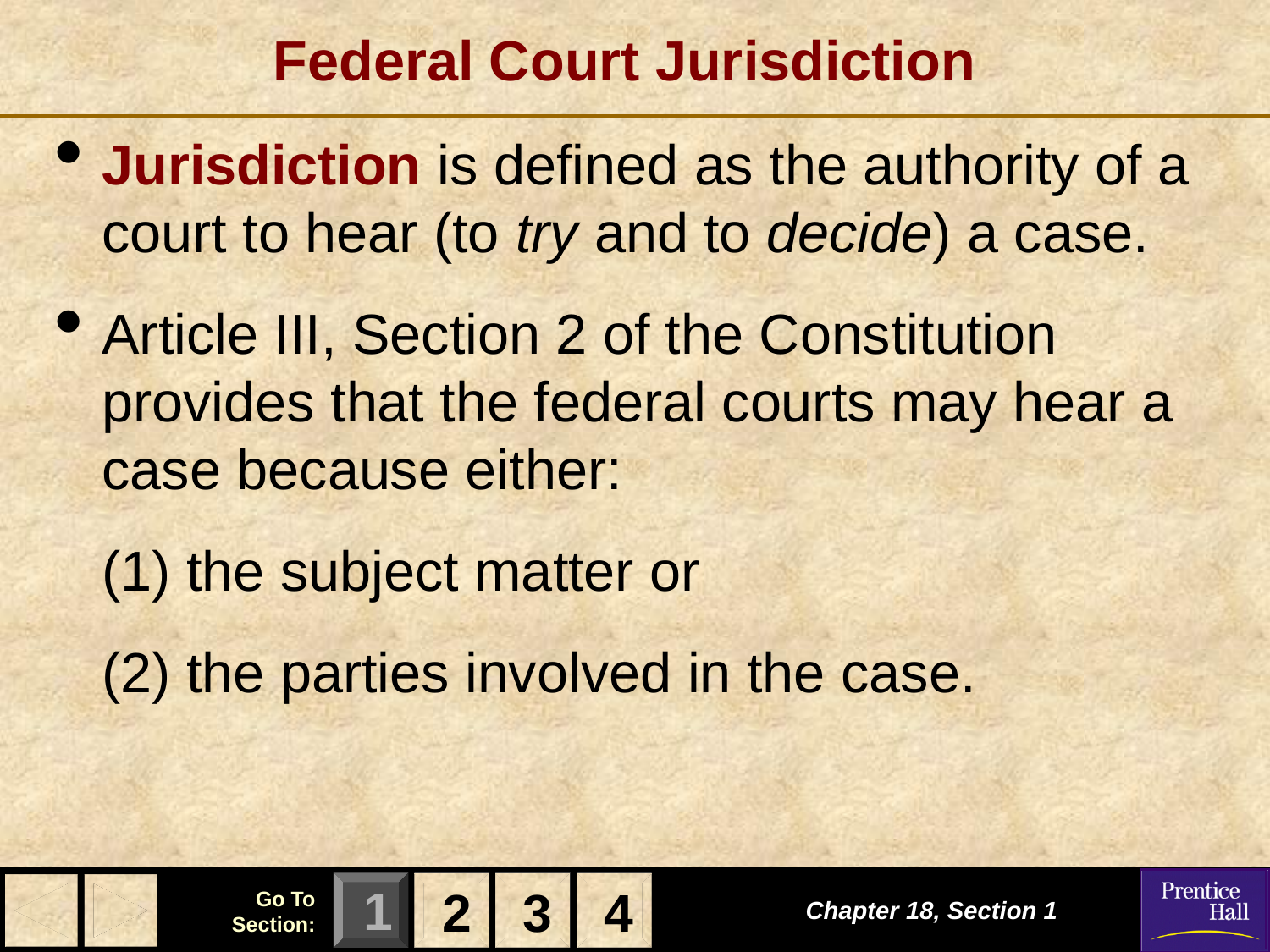

# Federal Court Jurisdiction
Jurisdiction is defined as the authority of a court to hear (to try and to decide) a case.
Article III, Section 2 of the Constitution provides that the federal courts may hear a case because either:
(1) the subject matter or
(2) the parties involved in the case.

2
3
4

Chapter 18, Section 1